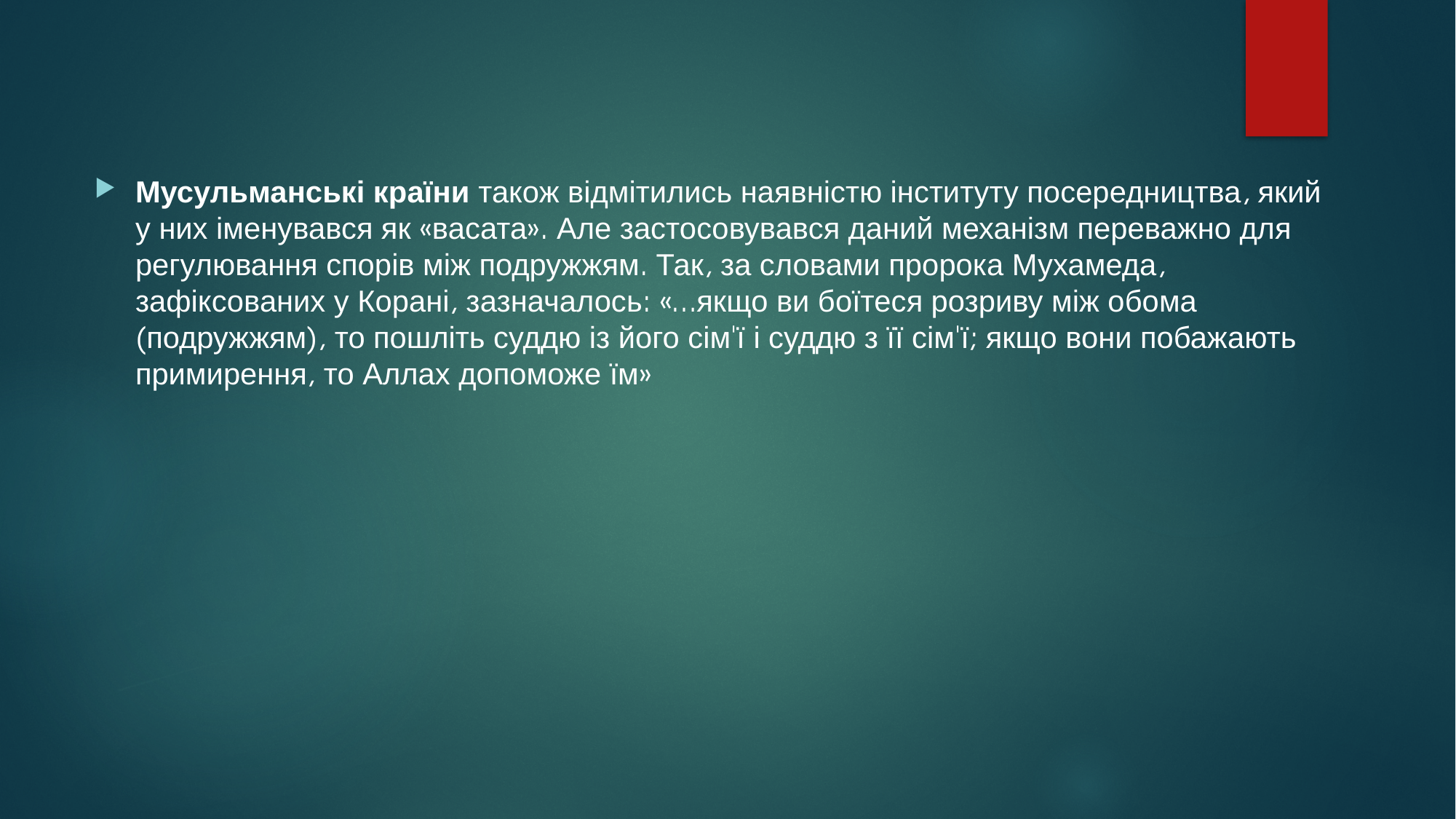

Мусульманські країни також відмітились наявністю інституту посередництва, який у них іменувався як «васата». Але застосовувався даний механізм переважно для регулювання спорів між подружжям. Так, за словами пророка Мухамеда, зафіксованих у Корані, зазначалось: «…якщо ви боїтеся розриву між обома (подружжям), то пошліть суддю із його сім'ї і суддю з її сім'ї; якщо вони побажають примирення, то Аллах допоможе їм»